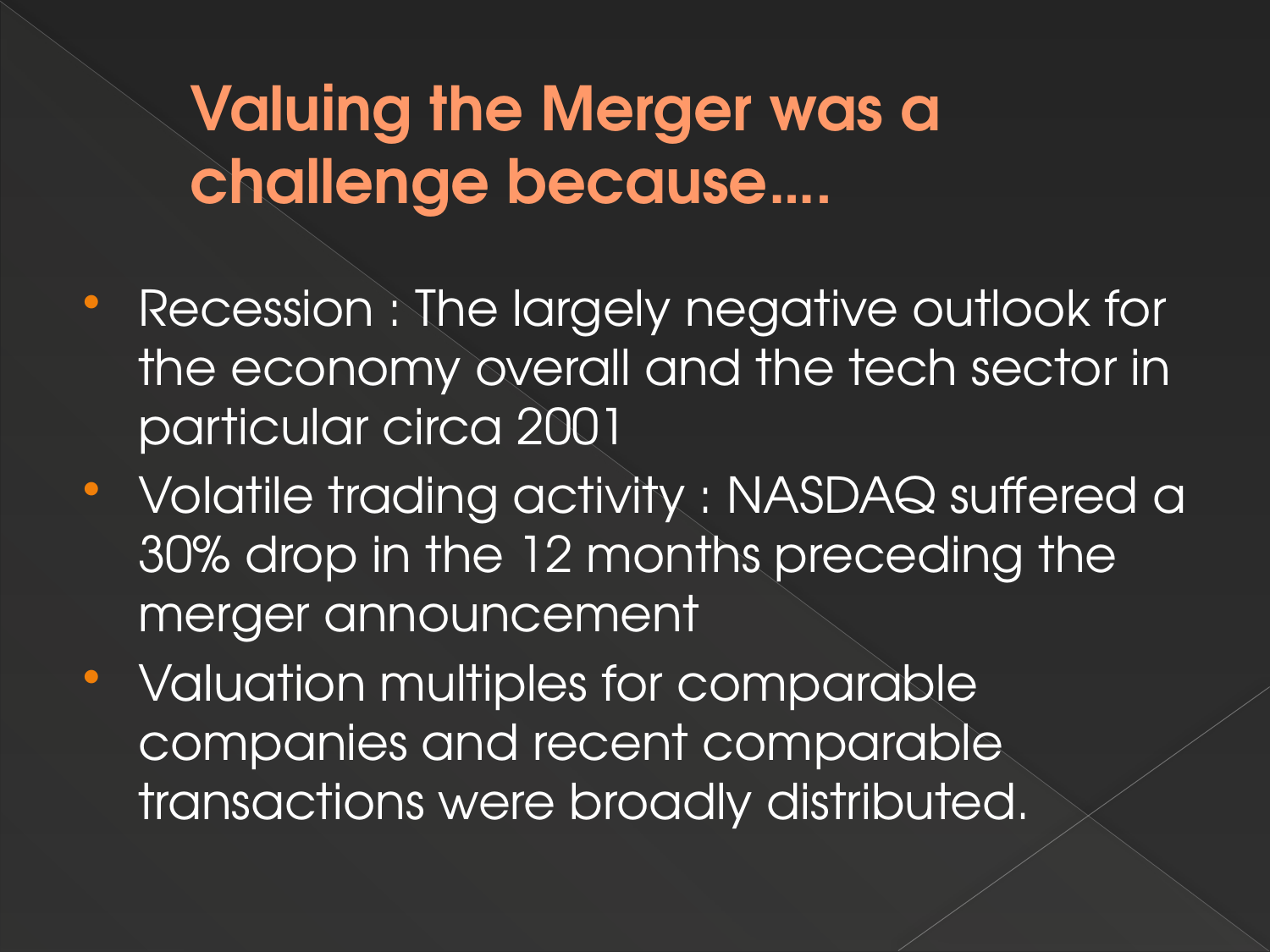

# Valuing the Merger was a challenge because….
Recession : The largely negative outlook for the economy overall and the tech sector in particular circa 2001
Volatile trading activity : NASDAQ suffered a 30% drop in the 12 months preceding the merger announcement
Valuation multiples for comparable companies and recent comparable transactions were broadly distributed.